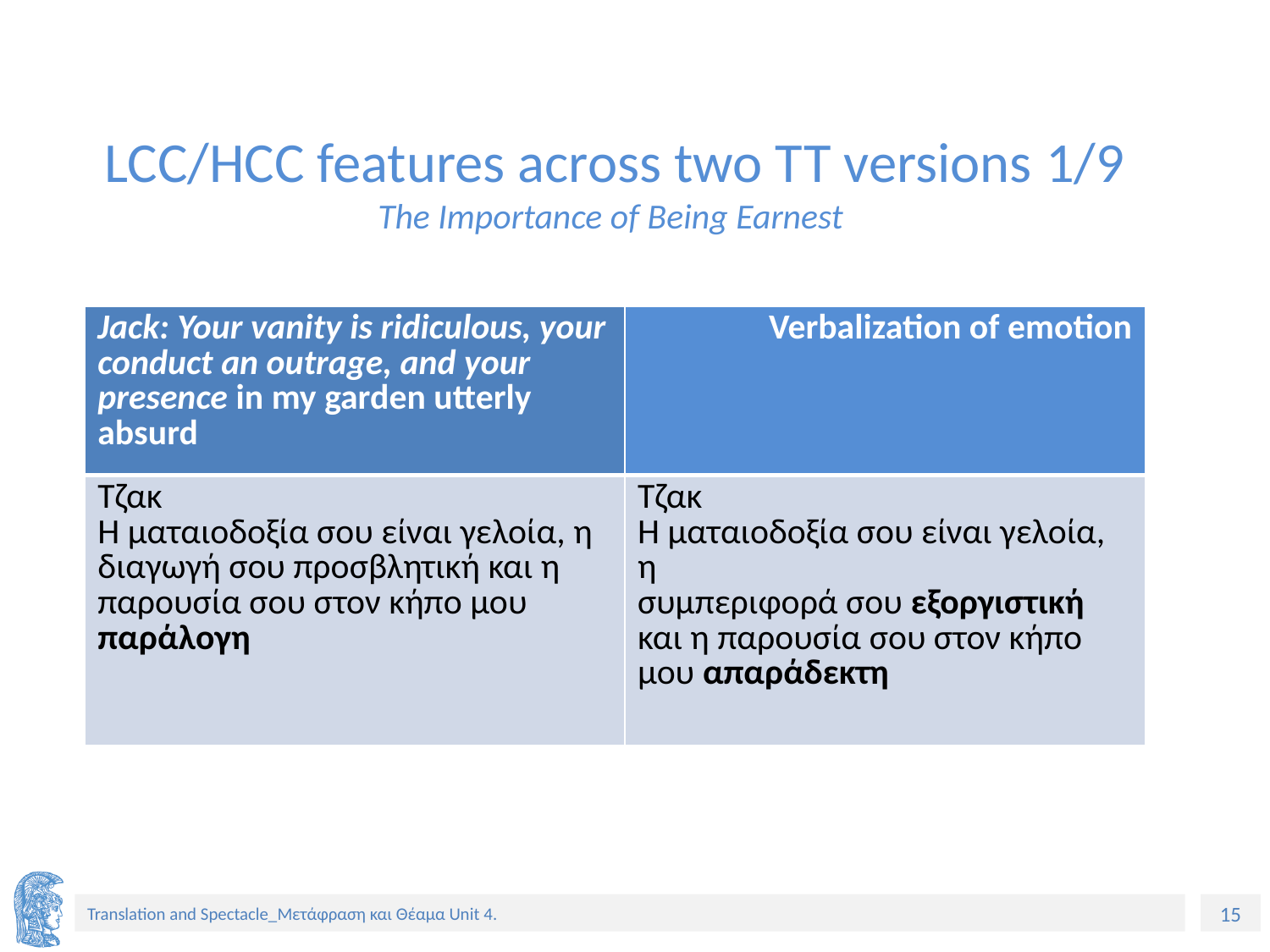

# LCC/HCC features across two TT versions 1/9 The Importance of Being Earnest
| Jack: Your vanity is ridiculous, your conduct an outrage, and your presence in my garden utterly absurd | Verbalization of emotion |
| --- | --- |
| Τζακ Η ματαιοδοξία σου είναι γελοία, η διαγωγή σου προσβλητική και η παρουσία σου στον κήπο μου παράλογη | Τζακ Η ματαιοδοξία σου είναι γελοία, η συμπεριφορά σου εξοργιστική και η παρουσία σου στον κήπο μου απαράδεκτη |